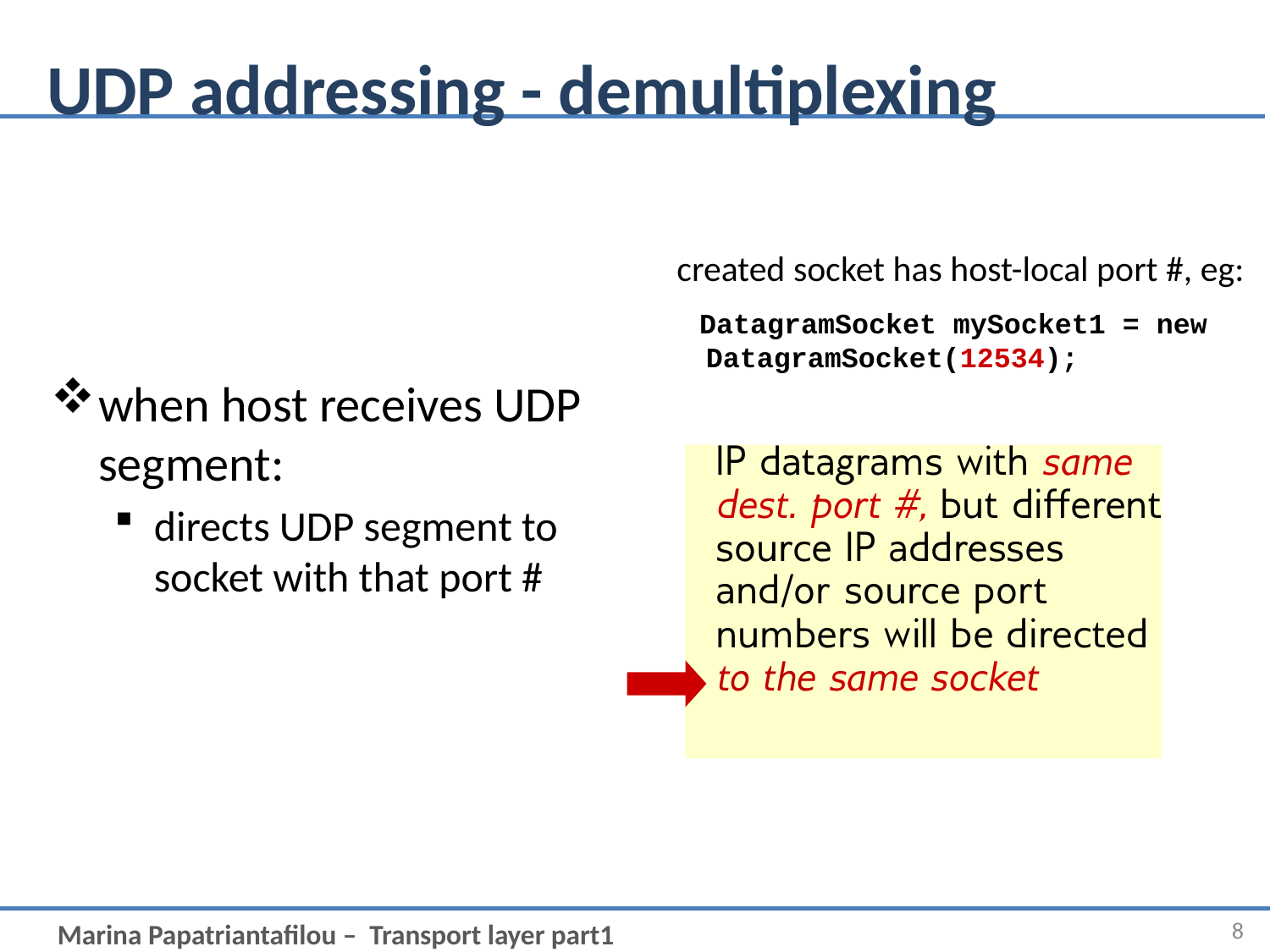

# UDP addressing - demultiplexing
 created socket has host-local port #, eg:
  DatagramSocket mySocket1 = new DatagramSocket(12534);

when host receives UDP segment:
directs UDP segment to socket with that port #
IP datagrams with same dest. port #, but different source IP addresses and/or source port numbers will be directed to the same socket

8